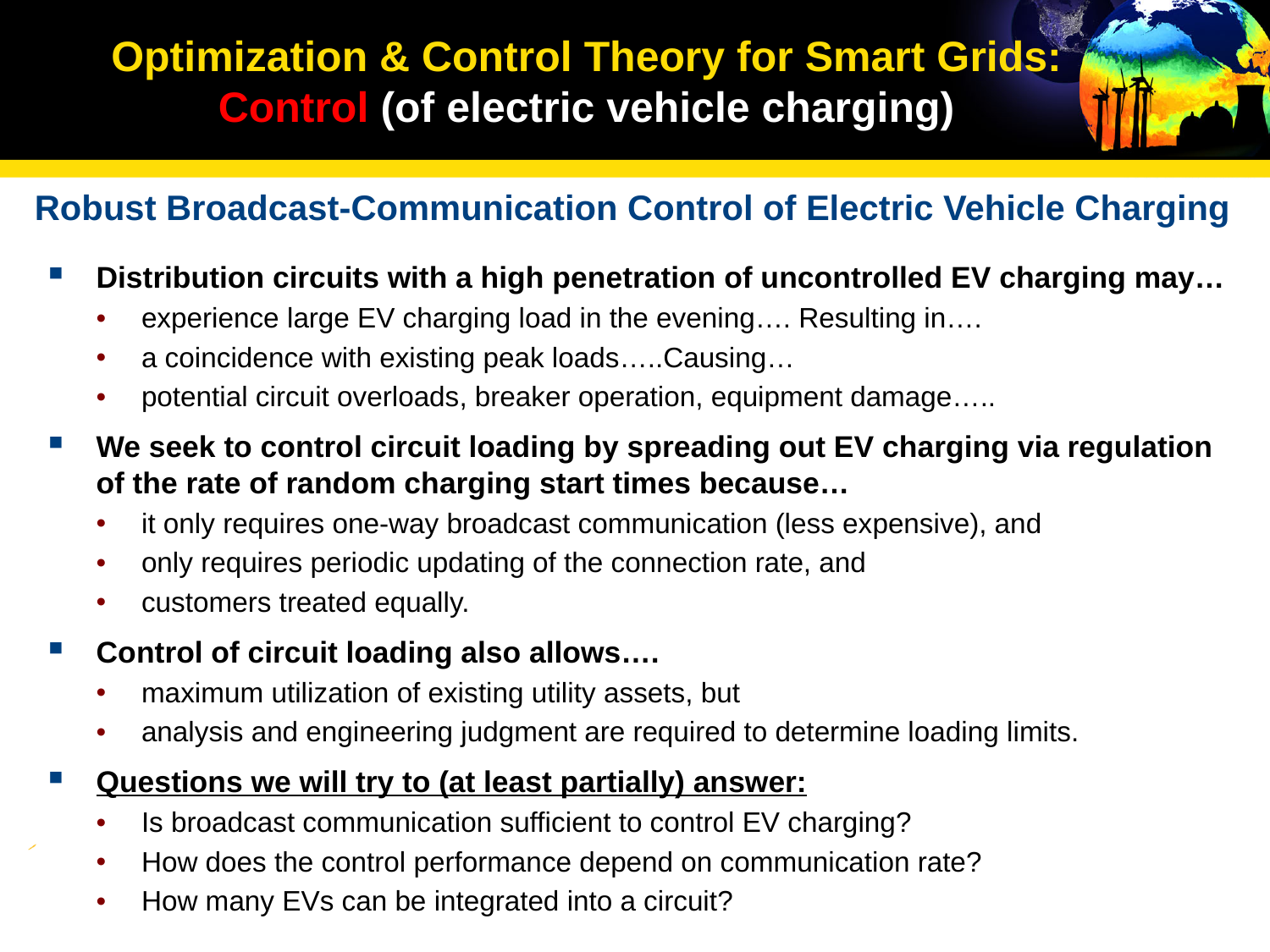

# Optimization & Control Theory for Smart Grids: Control (of electric vehicle charging)
Robust Broadcast-Communication Control of Electric Vehicle Charging
Distribution circuits with a high penetration of uncontrolled EV charging may…
experience large EV charging load in the evening…. Resulting in….
a coincidence with existing peak loads…..Causing…
potential circuit overloads, breaker operation, equipment damage…..
We seek to control circuit loading by spreading out EV charging via regulation of the rate of random charging start times because…
it only requires one-way broadcast communication (less expensive), and
only requires periodic updating of the connection rate, and
customers treated equally.
Control of circuit loading also allows….
maximum utilization of existing utility assets, but
analysis and engineering judgment are required to determine loading limits.
Questions we will try to (at least partially) answer:
Is broadcast communication sufficient to control EV charging?
How does the control performance depend on communication rate?
How many EVs can be integrated into a circuit?